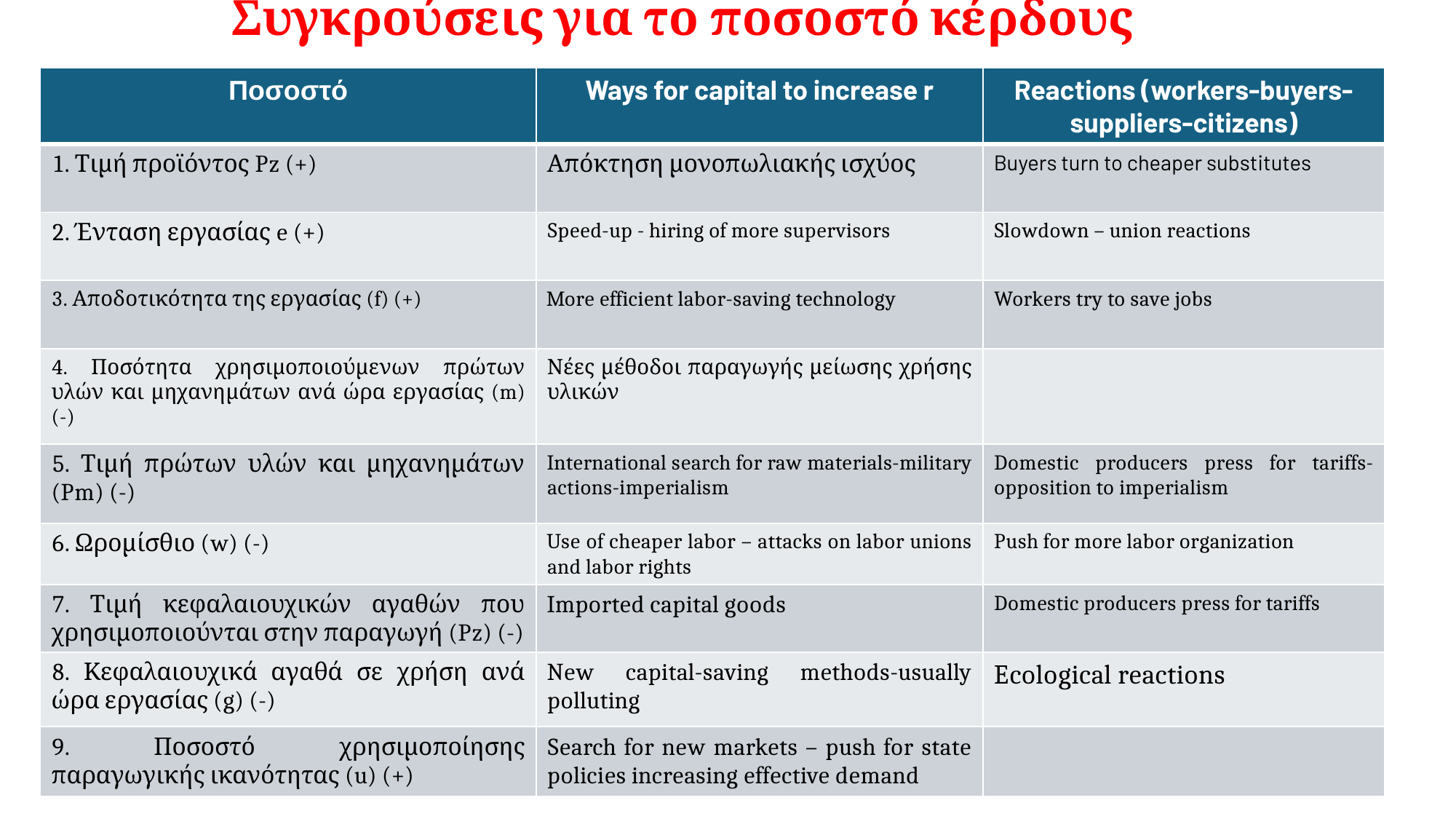

# Συγκρούσεις για το ποσοστό κέρδους
| Ποσοστό | Ways for capital to increase r | Reactions (workers-buyers-suppliers-citizens) |
| --- | --- | --- |
| 1. Τιμή προϊόντος Pz (+) | Απόκτηση μονοπωλιακής ισχύος | Buyers turn to cheaper substitutes |
| 2. Ένταση εργασίας e (+) | Speed-up - hiring of more supervisors | Slowdown – union reactions |
| 3. Αποδοτικότητα της εργασίας (f) (+) | More efficient labor-saving technology | Workers try to save jobs |
| 4. Ποσότητα χρησιμοποιούμενων πρώτων υλών και μηχανημάτων ανά ώρα εργασίας (m) (-) | Νέες μέθοδοι παραγωγής μείωσης χρήσης υλικών |  |
| 5. Τιμή πρώτων υλών και μηχανημάτων (Pm) (-) | International search for raw materials-military actions-imperialism | Domestic producers press for tariffs-opposition to imperialism |
| 6. Ωρομίσθιο (w) (-) | Use of cheaper labor – attacks on labor unions and labor rights | Push for more labor organization |
| 7. Τιμή κεφαλαιουχικών αγαθών που χρησιμοποιούνται στην παραγωγή (Pz) (-) | Imported capital goods | Domestic producers press for tariffs |
| 8. Κεφαλαιουχικά αγαθά σε χρήση ανά ώρα εργασίας (g) (-) | New capital-saving methods-usually polluting | Ecological reactions |
| 9. Ποσοστό χρησιμοποίησης παραγωγικής ικανότητας (u) (+) | Search for new markets – push for state policies increasing effective demand |  |